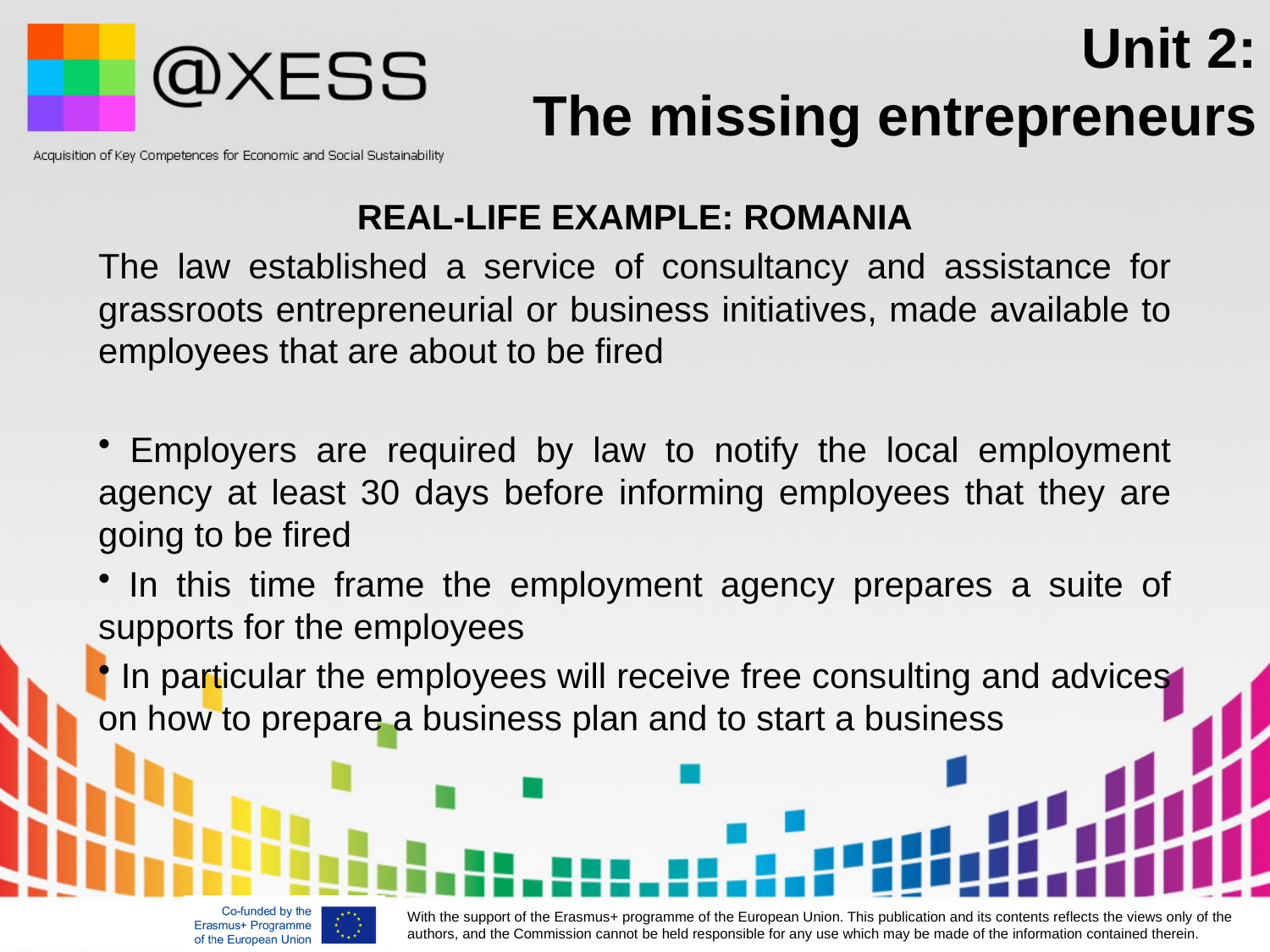

# Unit 2: The missing entrepreneurs
REAL-LIFE EXAMPLE: ROMANIA
The law established a service of consultancy and assistance for grassroots entrepreneurial or business initiatives, made available to employees that are about to be fired

 Employers are required by law to notify the local employment agency at least 30 days before informing employees that they are going to be fired
 In this time frame the employment agency prepares a suite of supports for the employees
 In particular the employees will receive free consulting and advices on how to prepare a business plan and to start a business